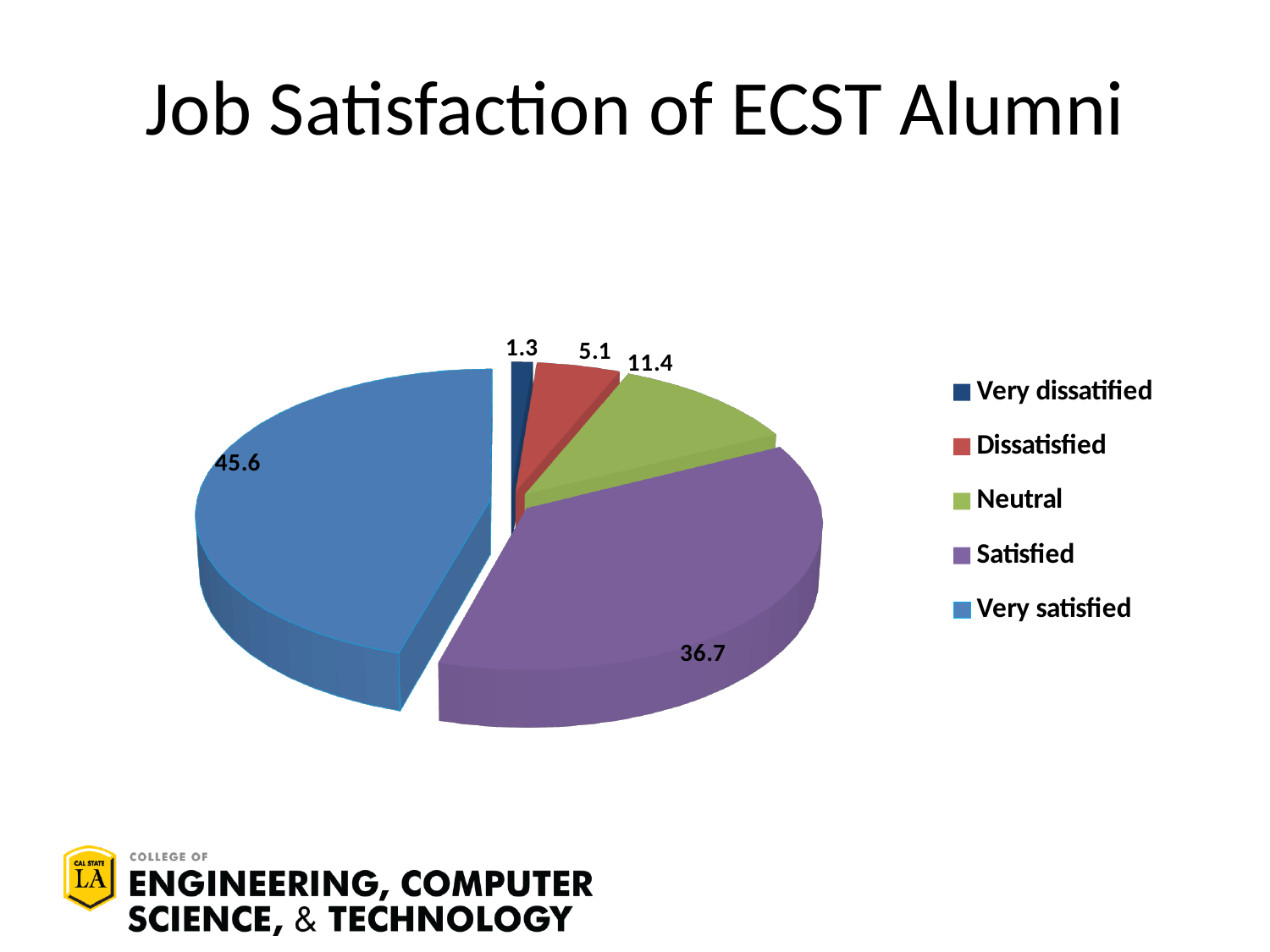

# Job Satisfaction of ECST Alumni

[unsupported chart]